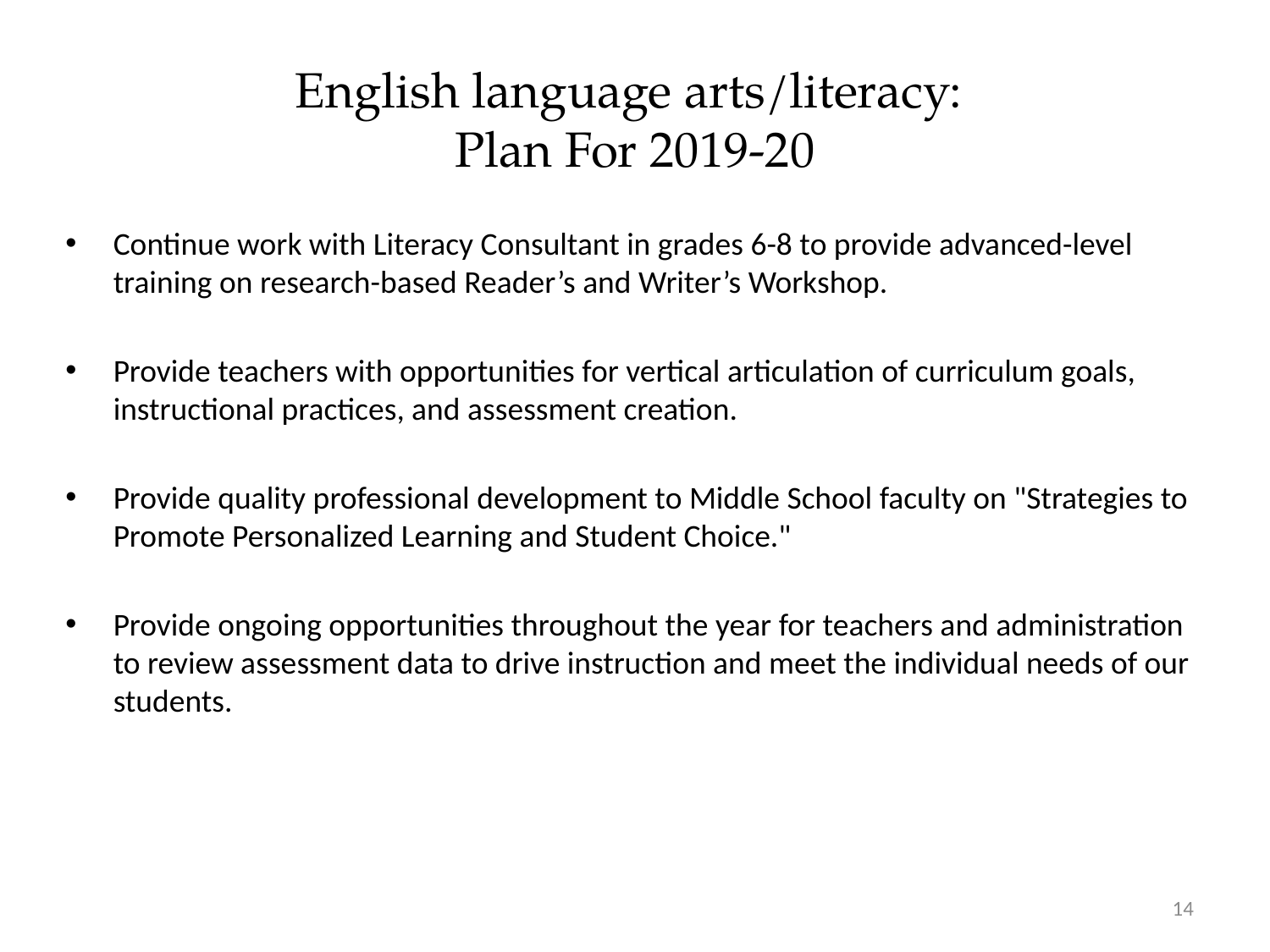

# English language arts/literacy: Plan For 2019-20
Continue work with Literacy Consultant in grades 6-8 to provide advanced-level training on research-based Reader’s and Writer’s Workshop.

Provide teachers with opportunities for vertical articulation of curriculum goals, instructional practices, and assessment creation.

Provide quality professional development to Middle School faculty on "Strategies to Promote Personalized Learning and Student Choice."

Provide ongoing opportunities throughout the year for teachers and administration to review assessment data to drive instruction and meet the individual needs of our students.
14